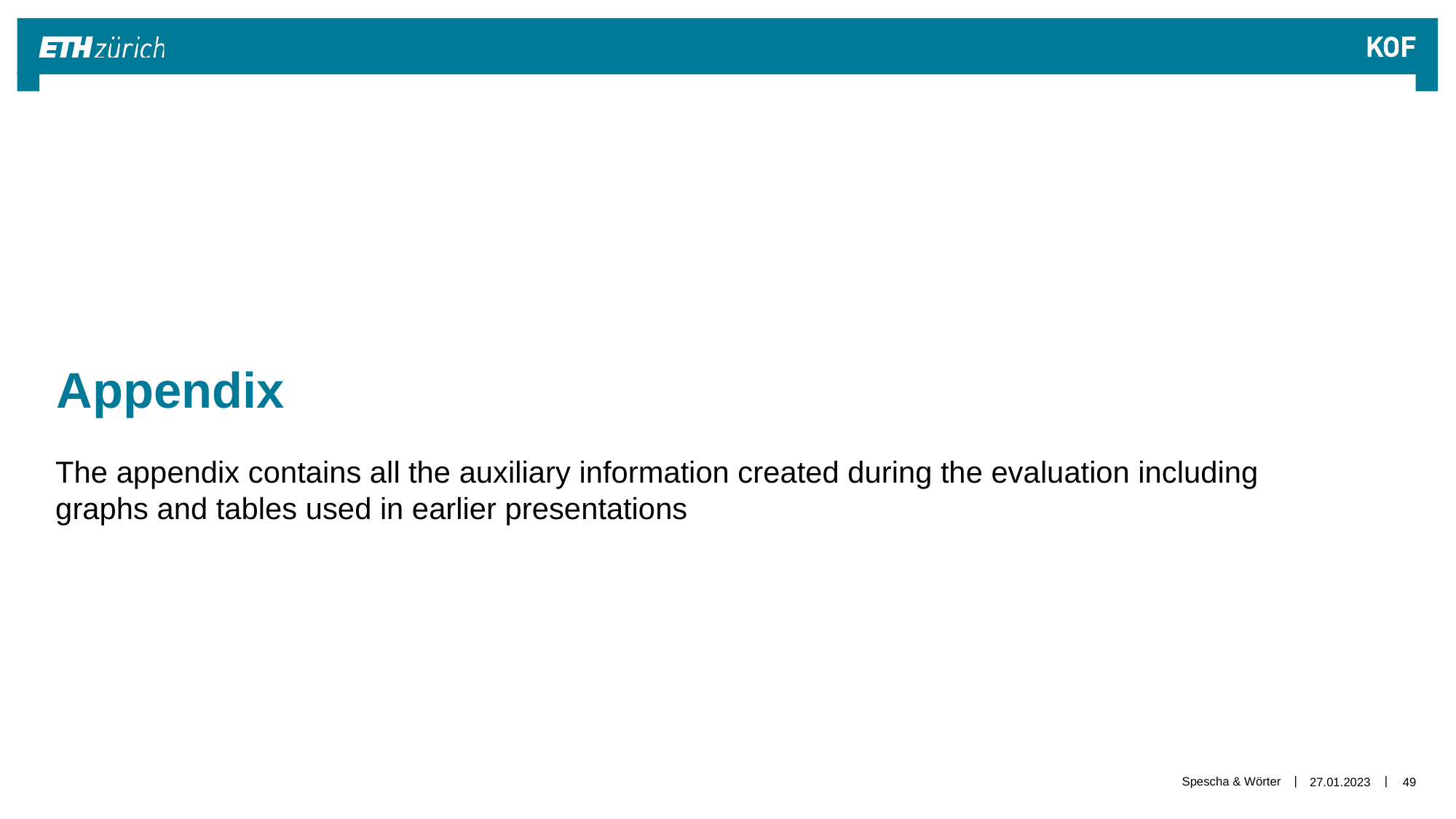

Appendix
The appendix contains all the auxiliary information created during the evaluation including graphs and tables used in earlier presentations
Spescha & Wörter
27.01.2023
49